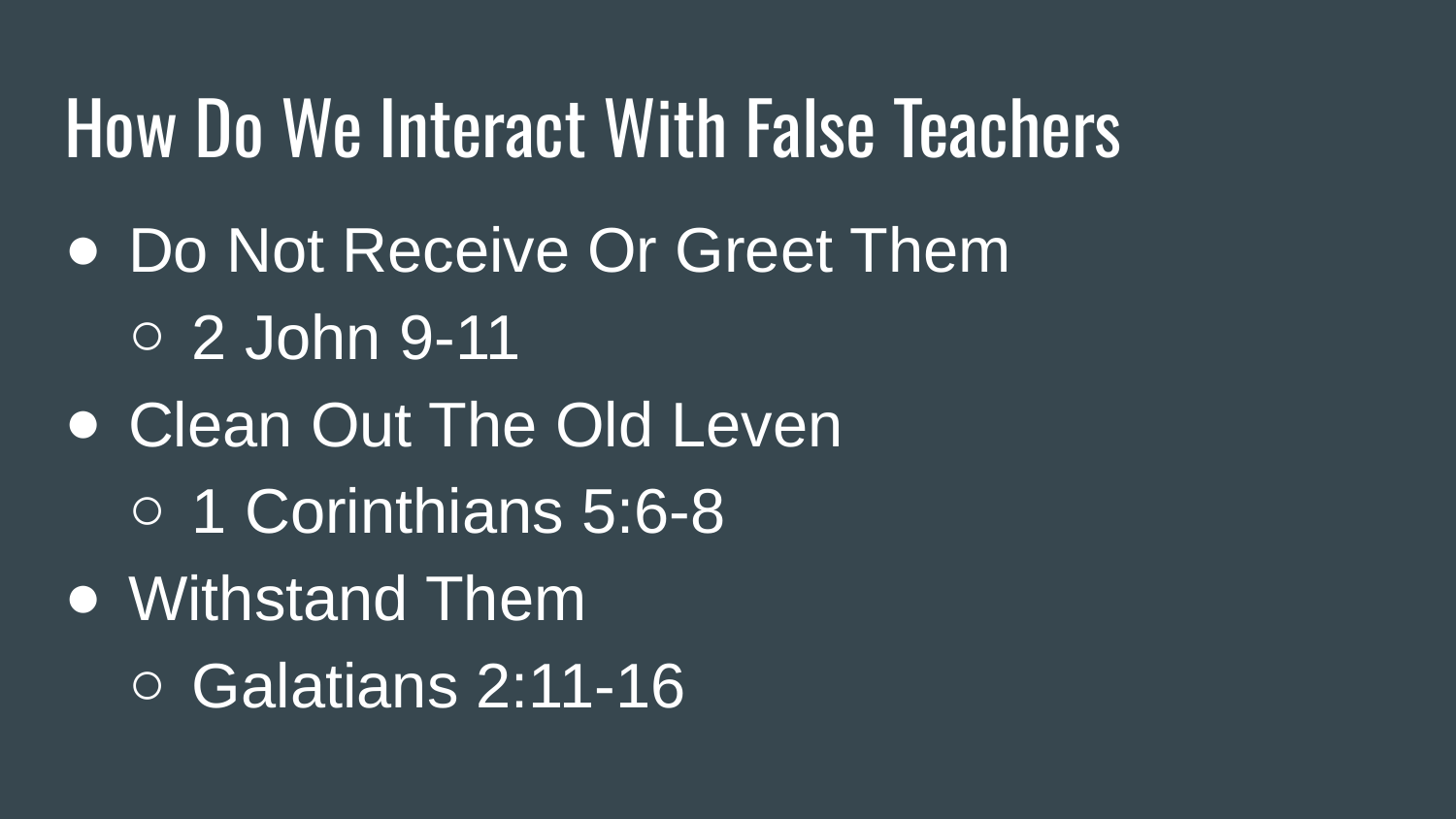

# How Do We Interact With False Teachers
Do Not Receive Or Greet Them
2 John 9-11
Clean Out The Old Leven
1 Corinthians 5:6-8
Withstand Them
Galatians 2:11-16